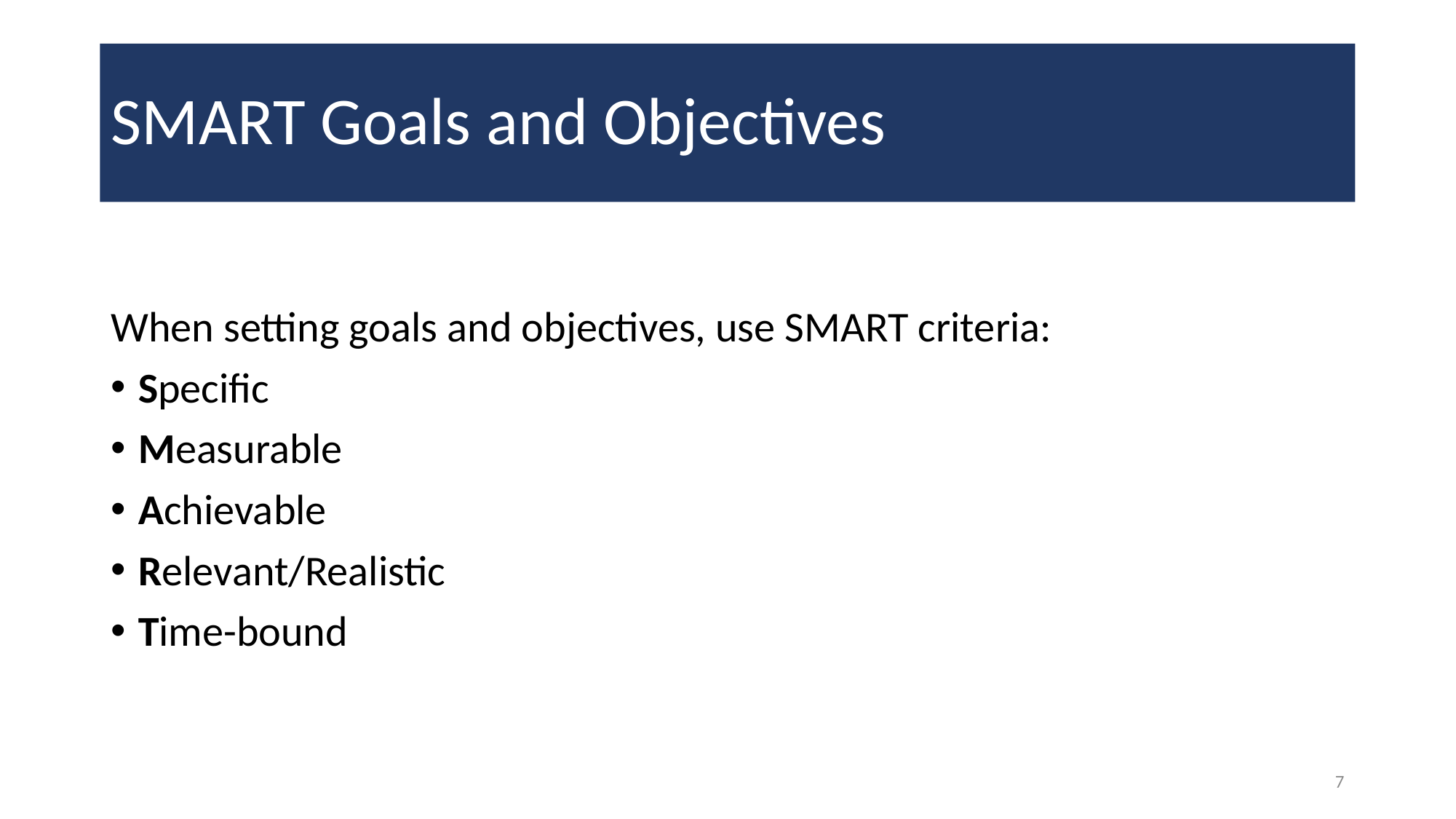

# SMART Goals and Objectives
When setting goals and objectives, use SMART criteria:
Specific
Measurable
Achievable
Relevant/Realistic
Time-bound
7